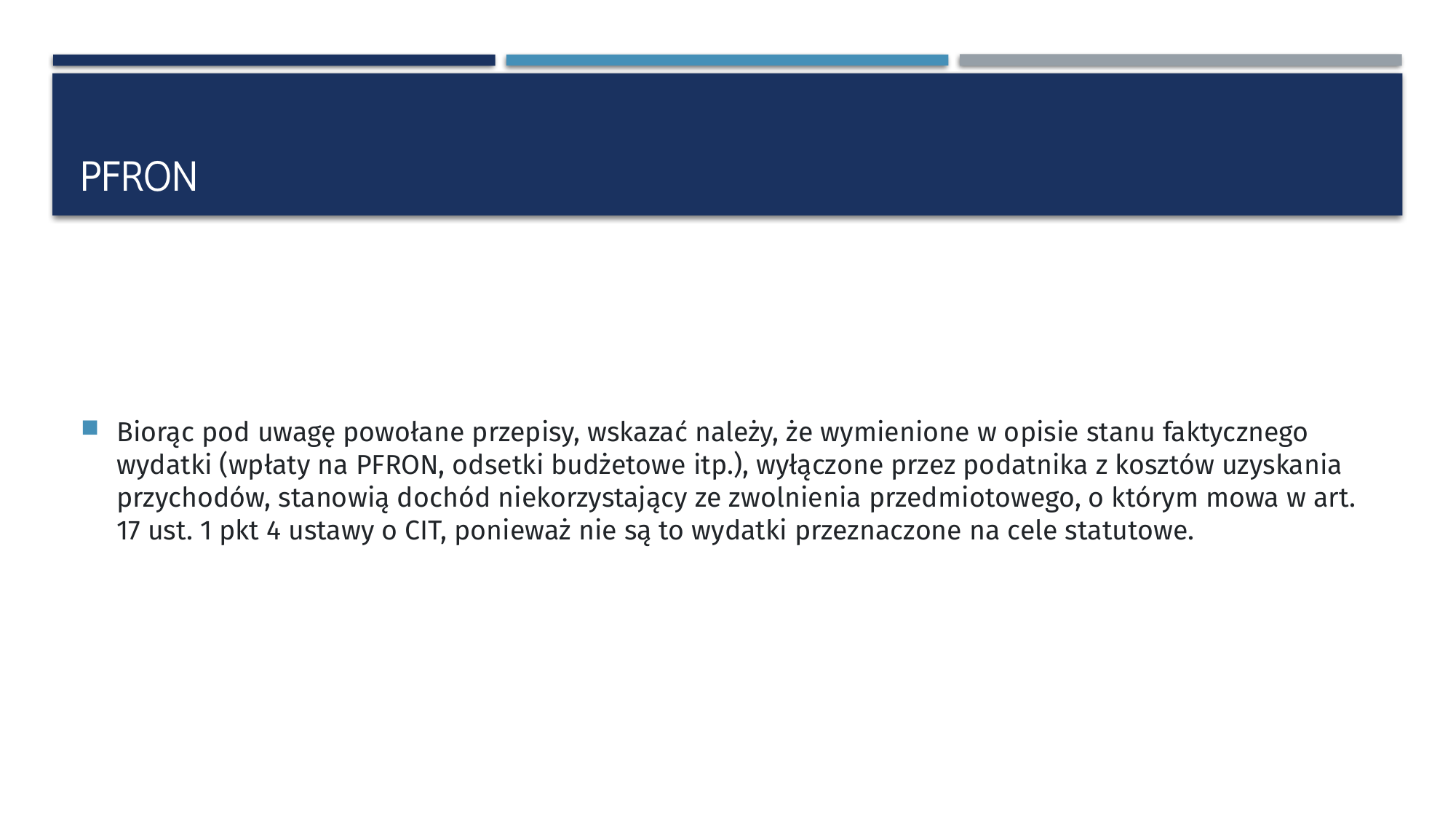

# PFRON
Biorąc pod uwagę powołane przepisy, wskazać należy, że wymienione w opisie stanu faktycznego wydatki (wpłaty na PFRON, odsetki budżetowe itp.), wyłączone przez podatnika z kosztów uzyskania przychodów, stanowią dochód niekorzystający ze zwolnienia przedmiotowego, o którym mowa w art. 17 ust. 1 pkt 4 ustawy o CIT, ponieważ nie są to wydatki przeznaczone na cele statutowe.